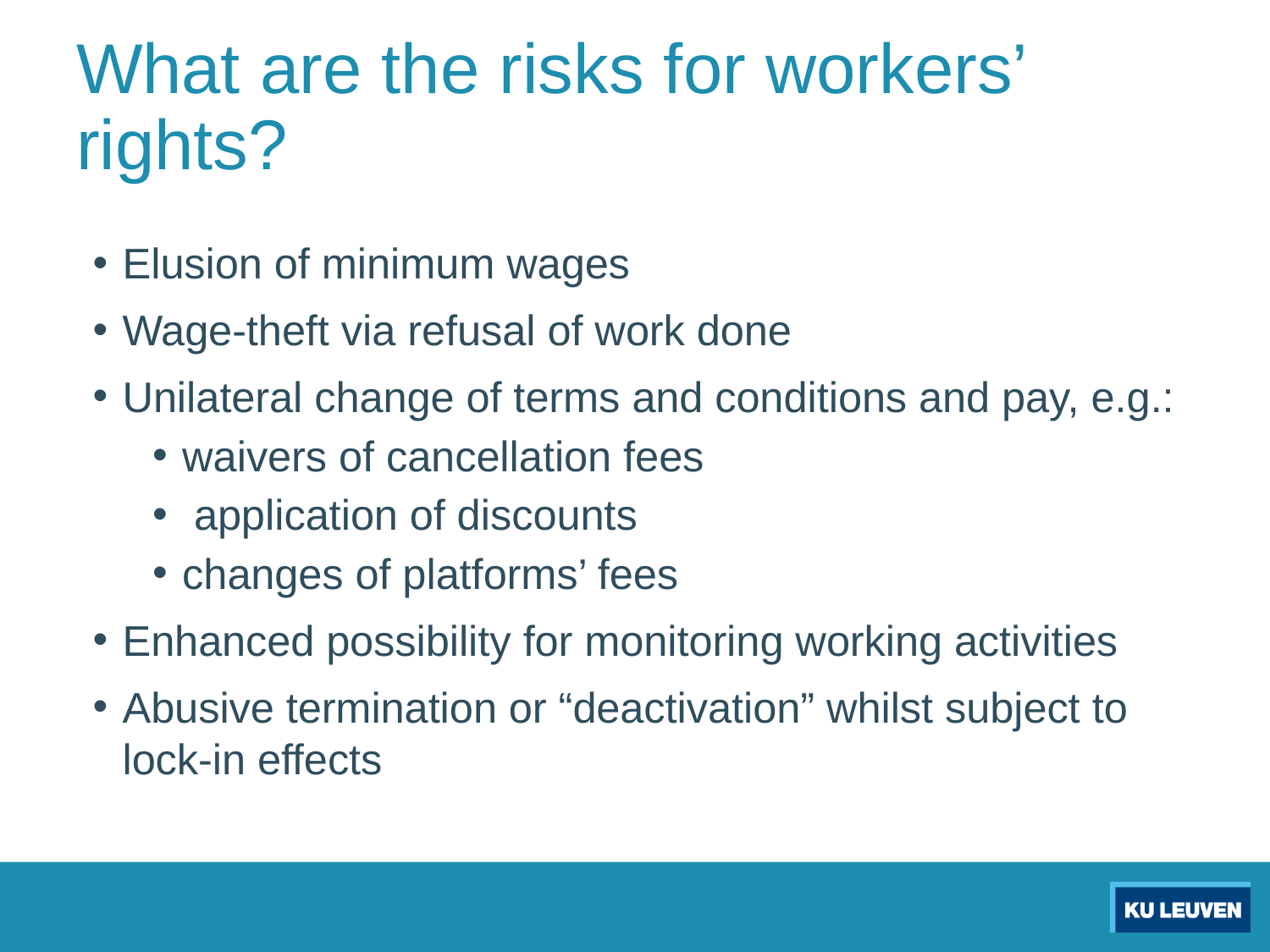

# What are the risks for workers’ rights?
Elusion of minimum wages
Wage-theft via refusal of work done
Unilateral change of terms and conditions and pay, e.g.:
waivers of cancellation fees
 application of discounts
changes of platforms’ fees
Enhanced possibility for monitoring working activities
Abusive termination or “deactivation” whilst subject to lock-in effects